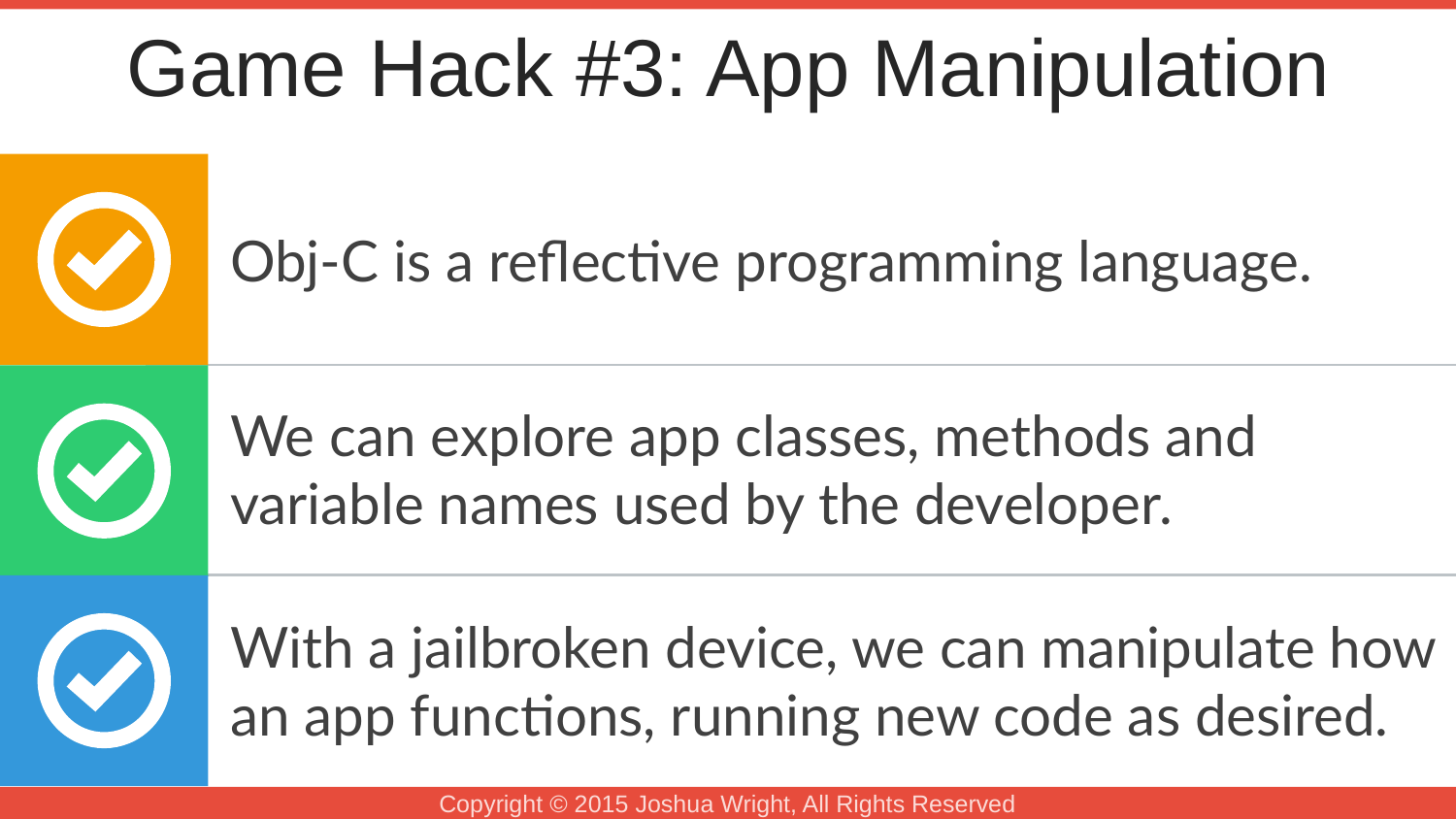

# Game Hack #3: App Manipulation

Obj-C is a reflective programming language.

We can explore app classes, methods and variable names used by the developer.

With a jailbroken device, we can manipulate how an app functions, running new code as desired.